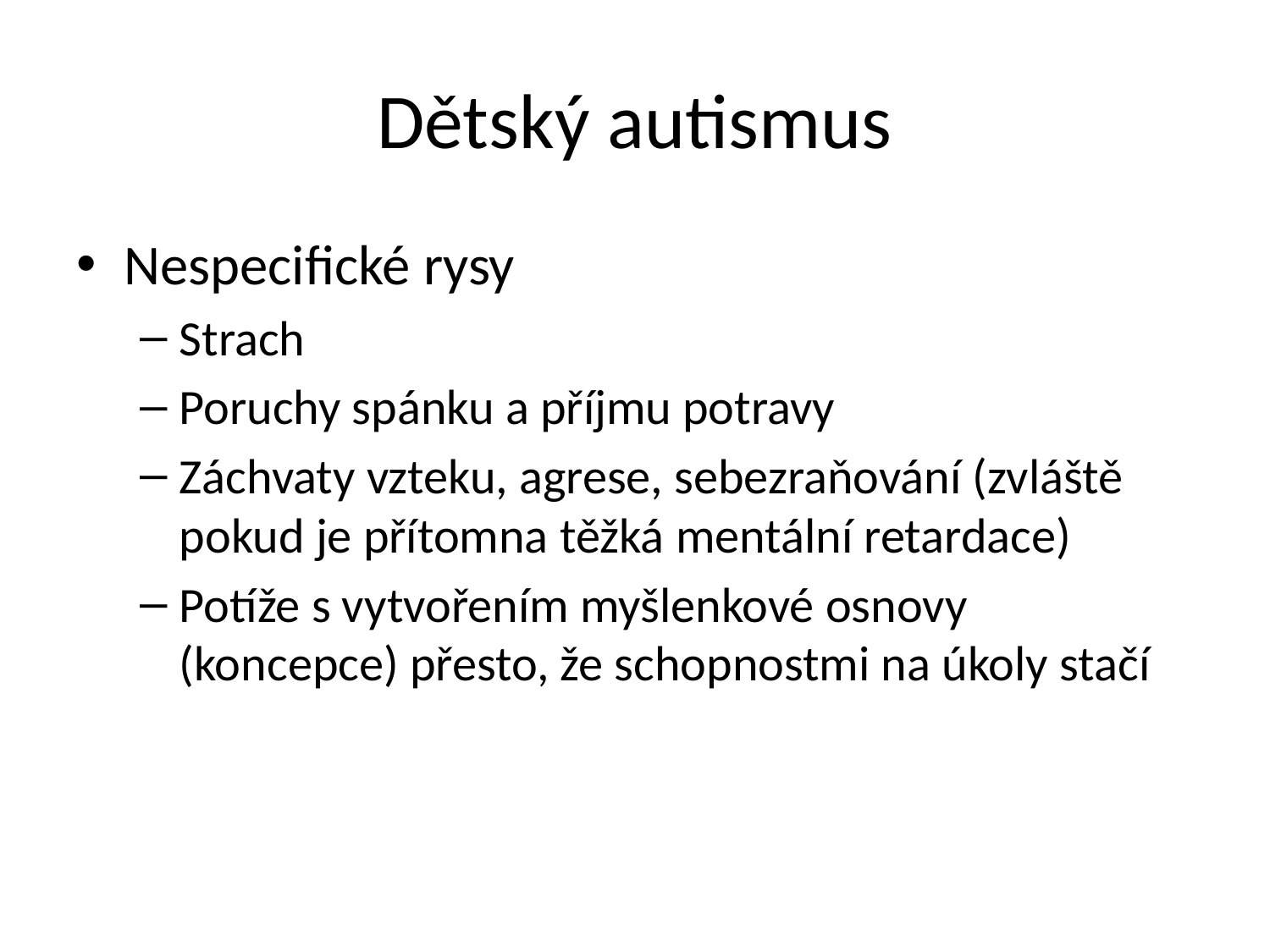

# Dětský autismus
Nespecifické rysy
Strach
Poruchy spánku a příjmu potravy
Záchvaty vzteku, agrese, sebezraňování (zvláště pokud je přítomna těžká mentální retardace)
Potíže s vytvořením myšlenkové osnovy (koncepce) přesto, že schopnostmi na úkoly stačí